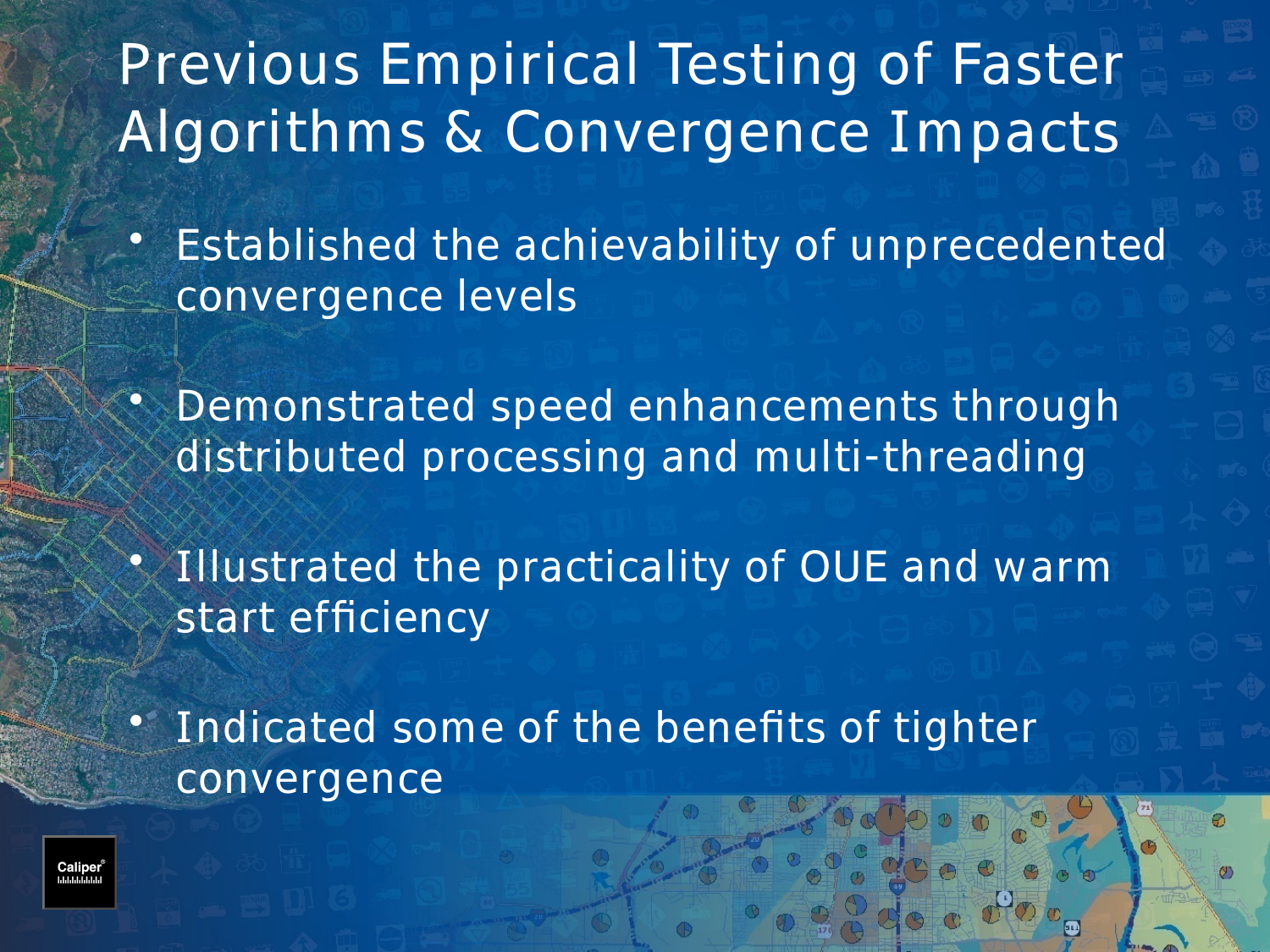

# Previous Empirical Testing of Faster Algorithms & Convergence Impacts
Established the achievability of unprecedented convergence levels
Demonstrated speed enhancements through distributed processing and multi-threading
Illustrated the practicality of OUE and warm start efficiency
Indicated some of the benefits of tighter convergence